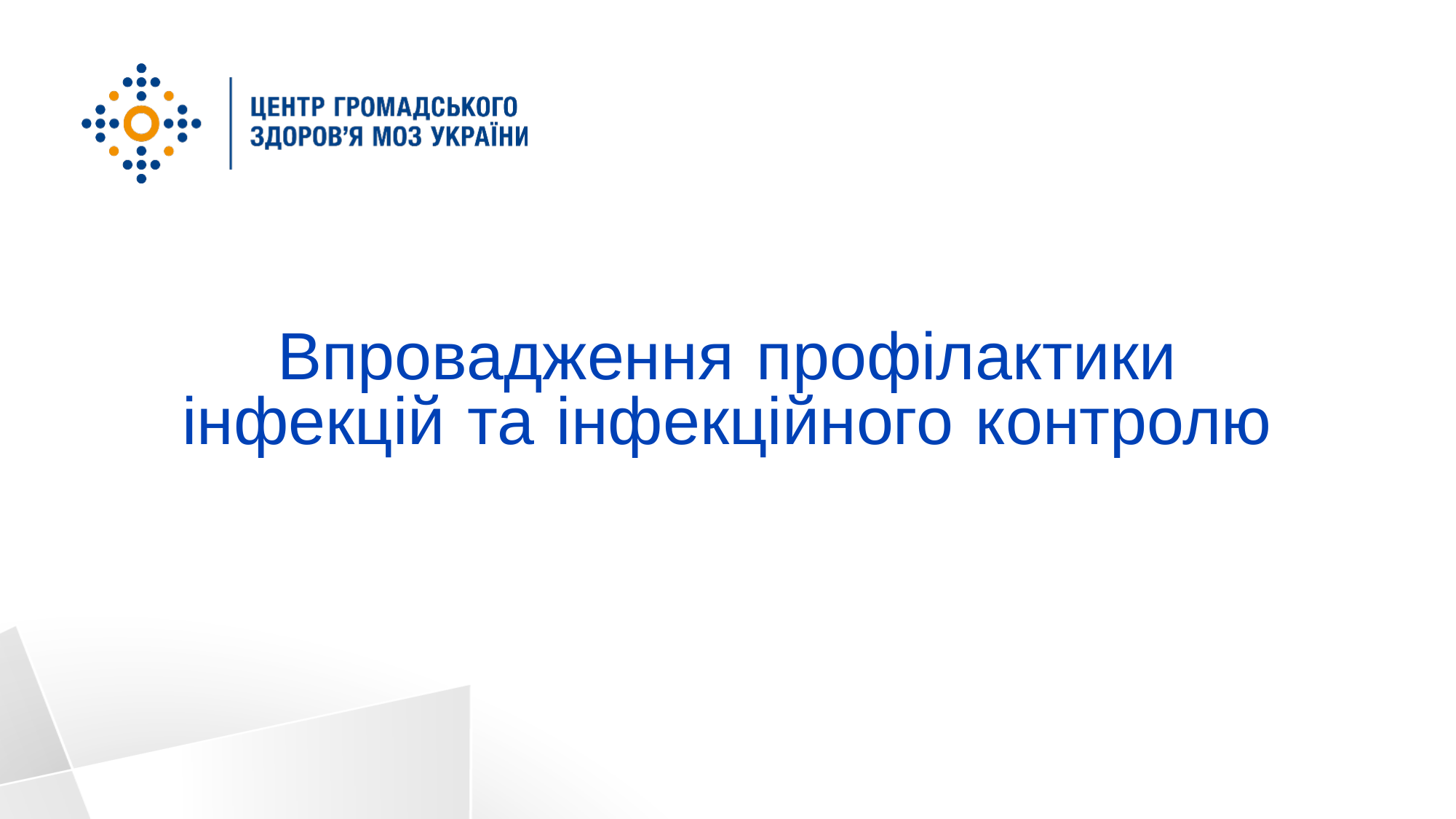

# Впровадження профілактики інфекцій та інфекційного контролю